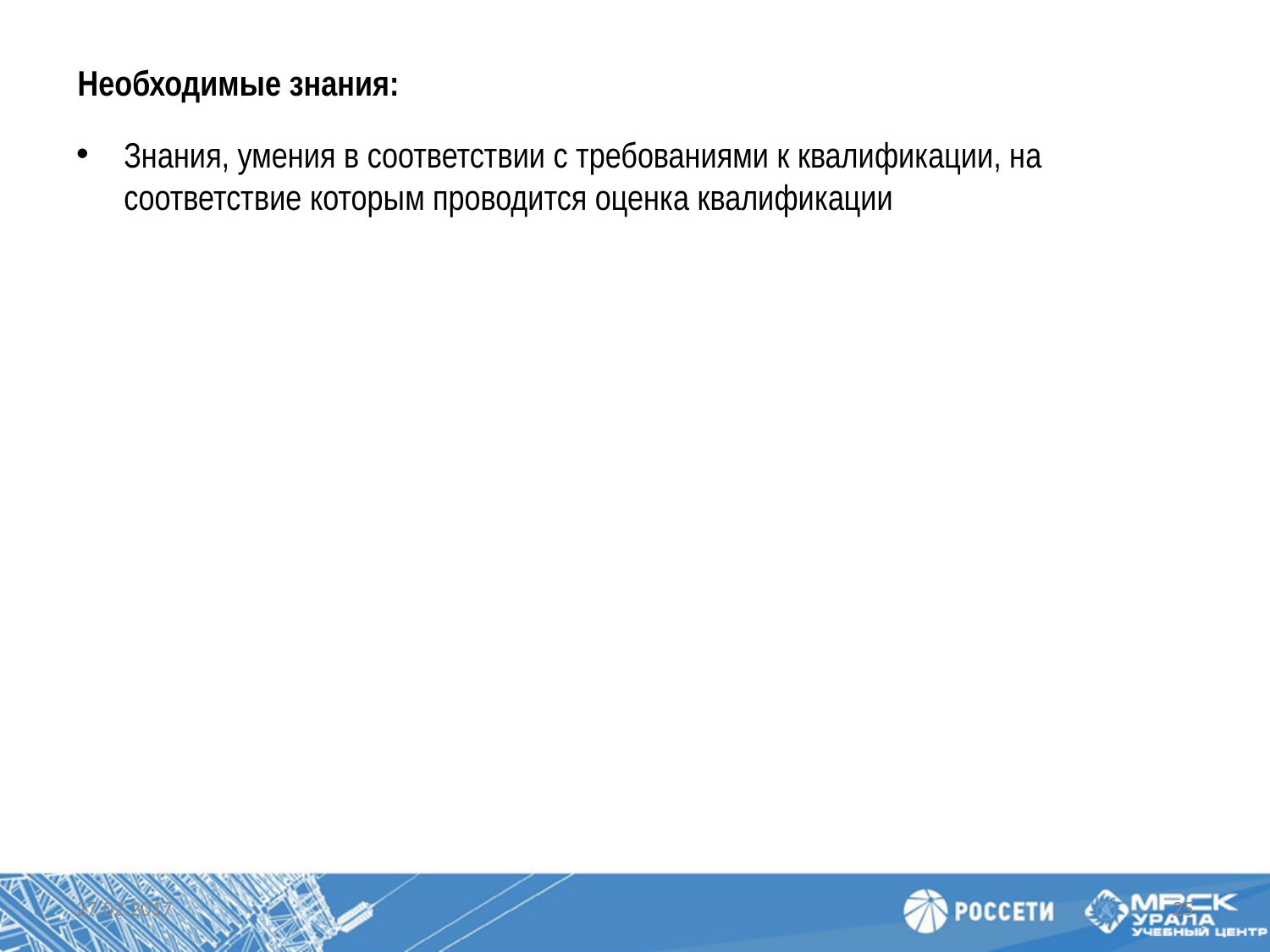

# Необходимые знания:
Знания, умения в соответствии с требованиями к квалификации, на соответствие которым проводится оценка квалификации
27.02.2017
25